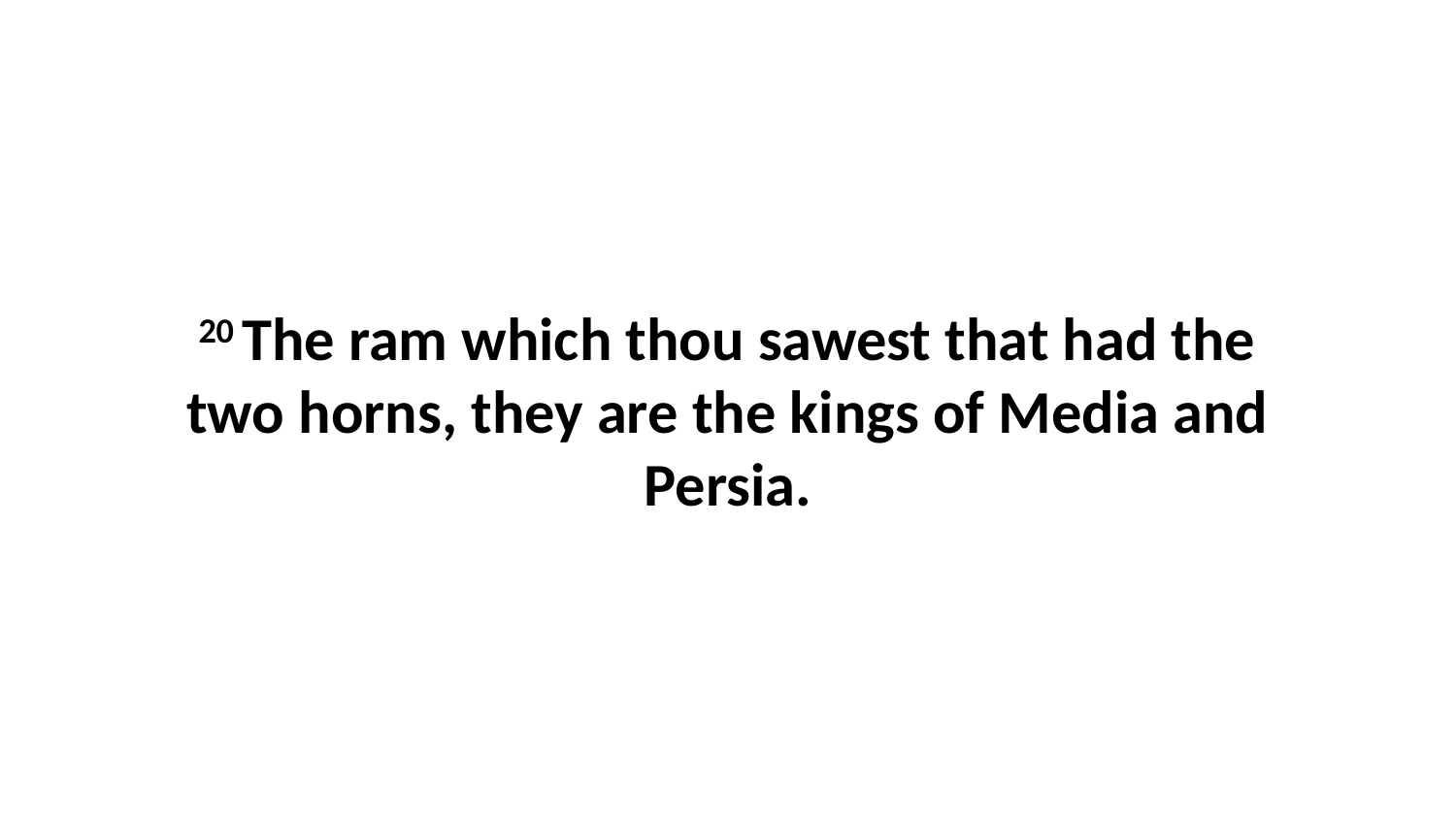

20 The ram which thou sawest that had the two horns, they are the kings of Media and Persia.